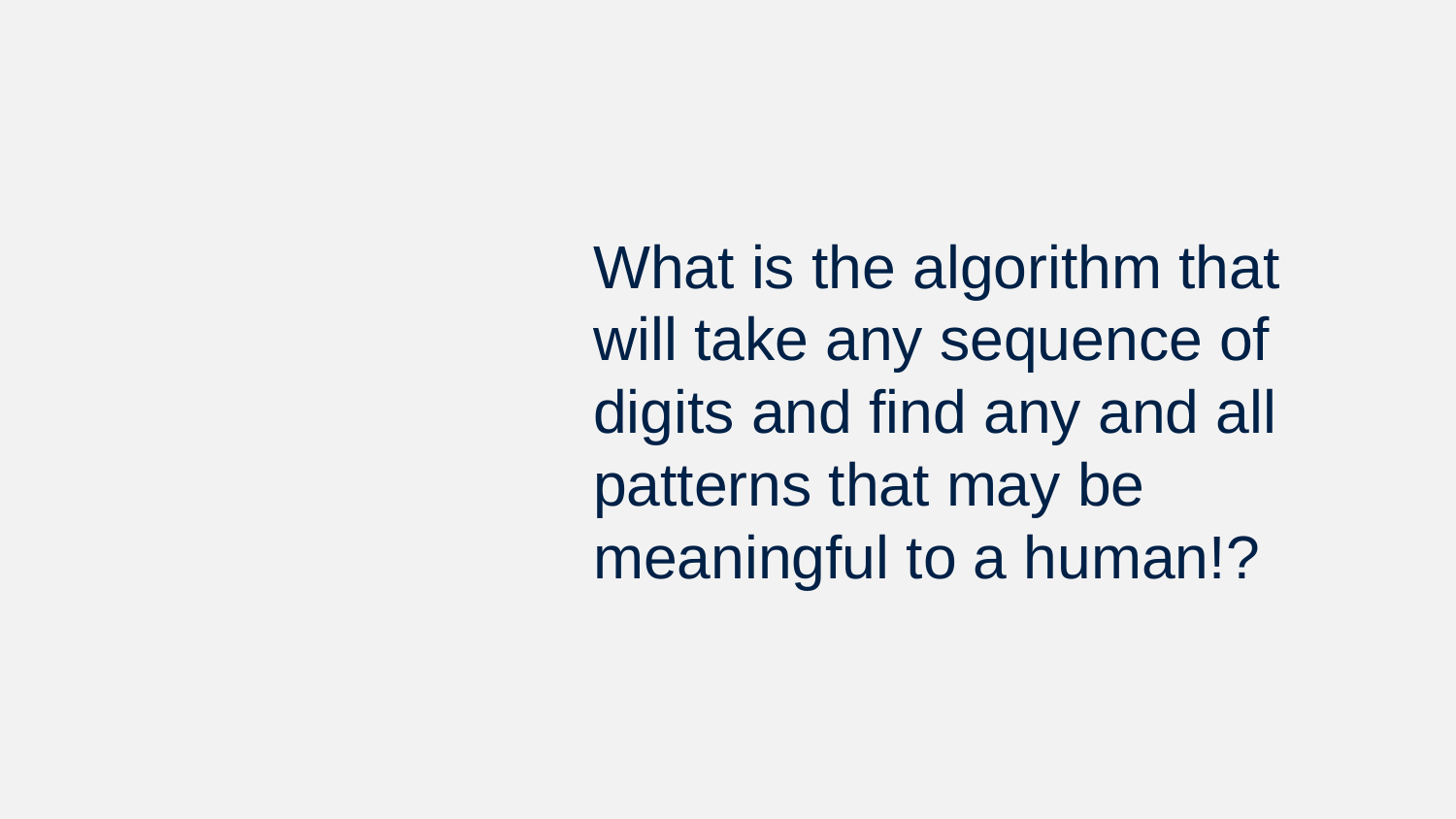

# What is the algorithm that will take any sequence of digits and find any and all patterns that may be meaningful to a human!?